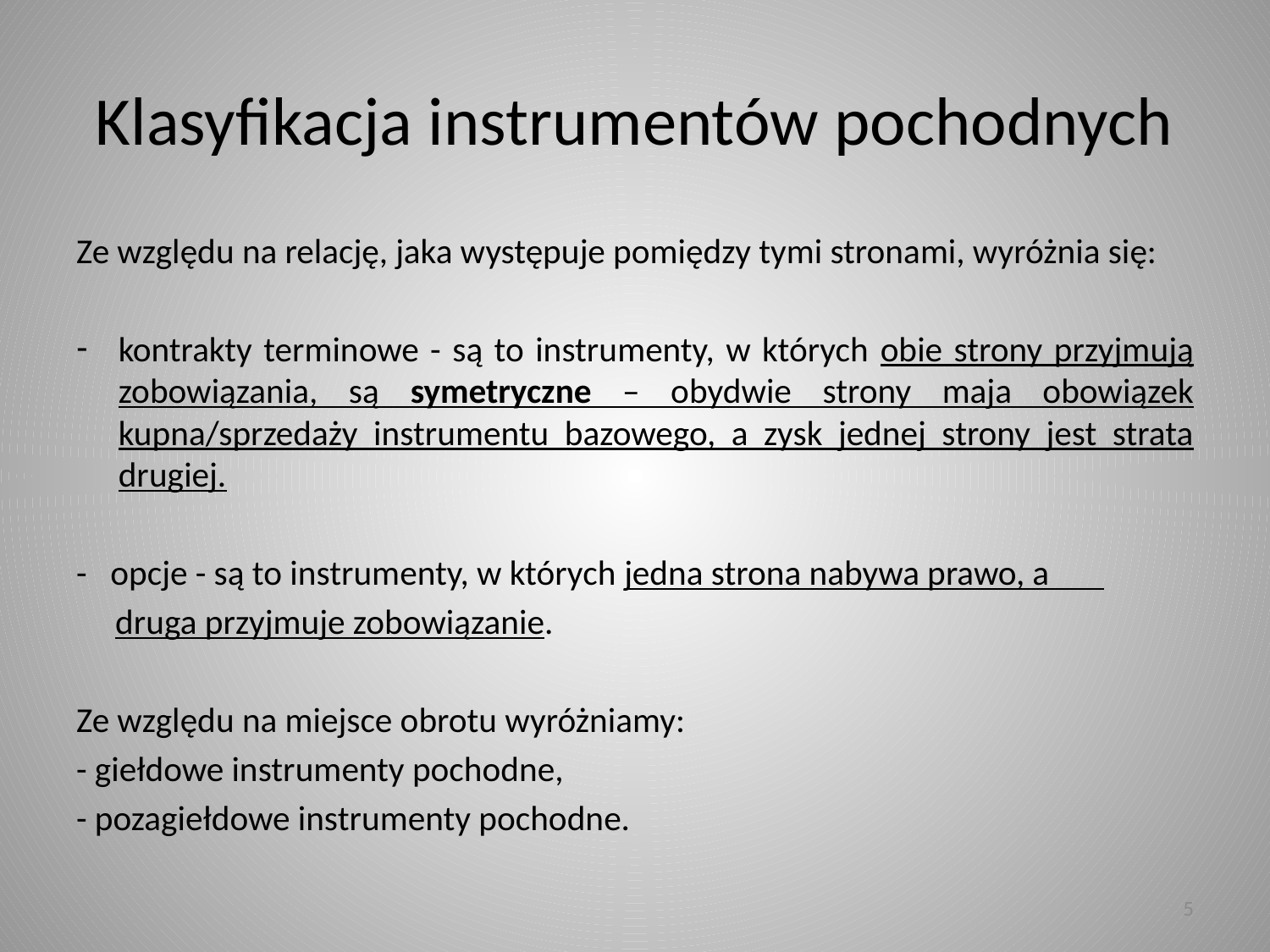

# Klasyfikacja instrumentów pochodnych
Ze względu na relację, jaka występuje pomiędzy tymi stronami, wyróżnia się:

kontrakty terminowe - są to instrumenty, w których obie strony przyjmują zobowiązania, są symetryczne – obydwie strony maja obowiązek kupna/sprzedaży instrumentu bazowego, a zysk jednej strony jest strata drugiej.

-   opcje - są to instrumenty, w których jedna strona nabywa prawo, a
     druga przyjmuje zobowiązanie.

Ze względu na miejsce obrotu wyróżniamy:
- giełdowe instrumenty pochodne,
- pozagiełdowe instrumenty pochodne.

5